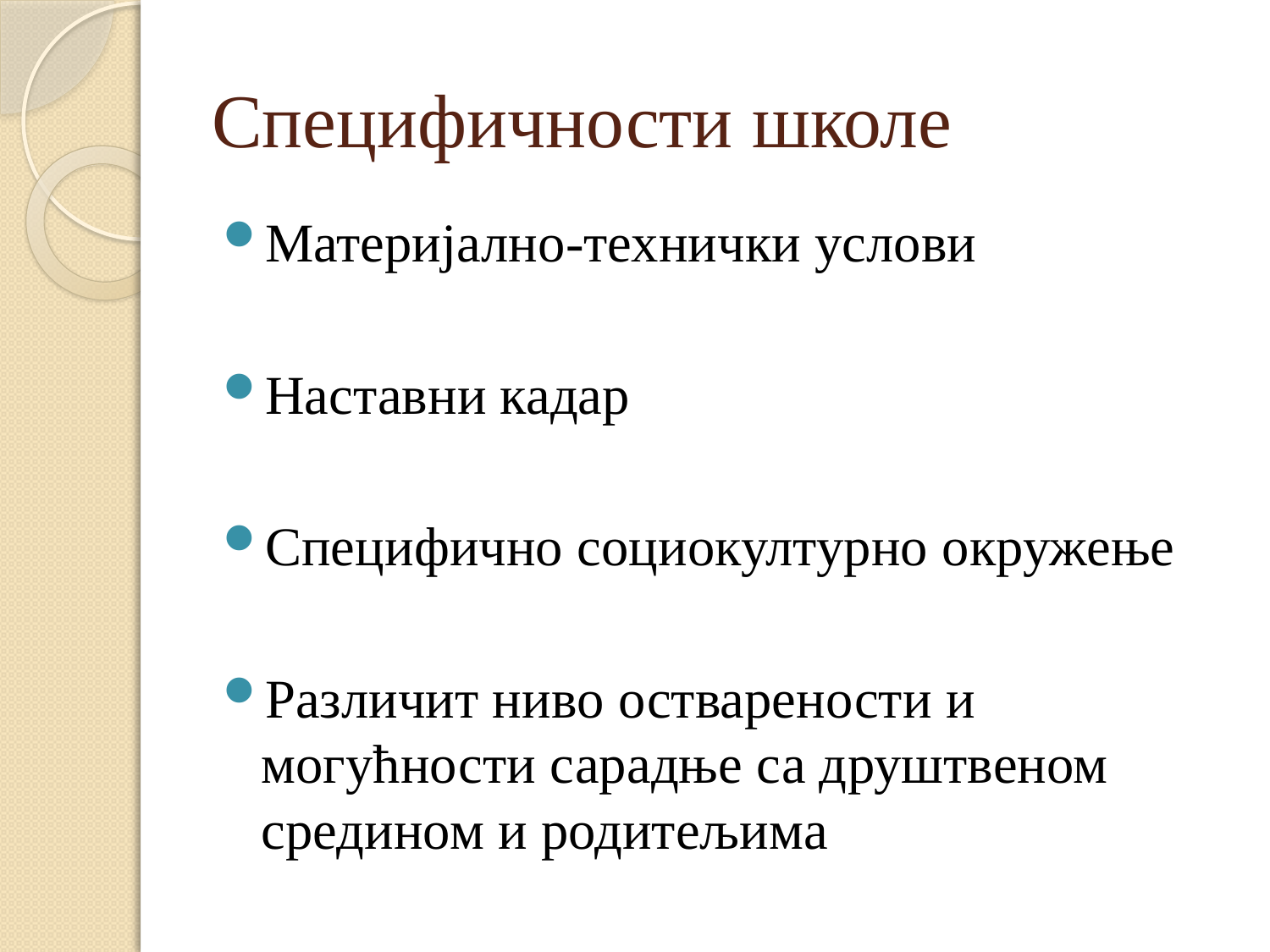

# Специфичности школе
Материјално-технички услови

Наставни кадар

Специфично социокултурно окружење

Различит ниво остварености и могућности сарадње са друштвеном средином и родитељима